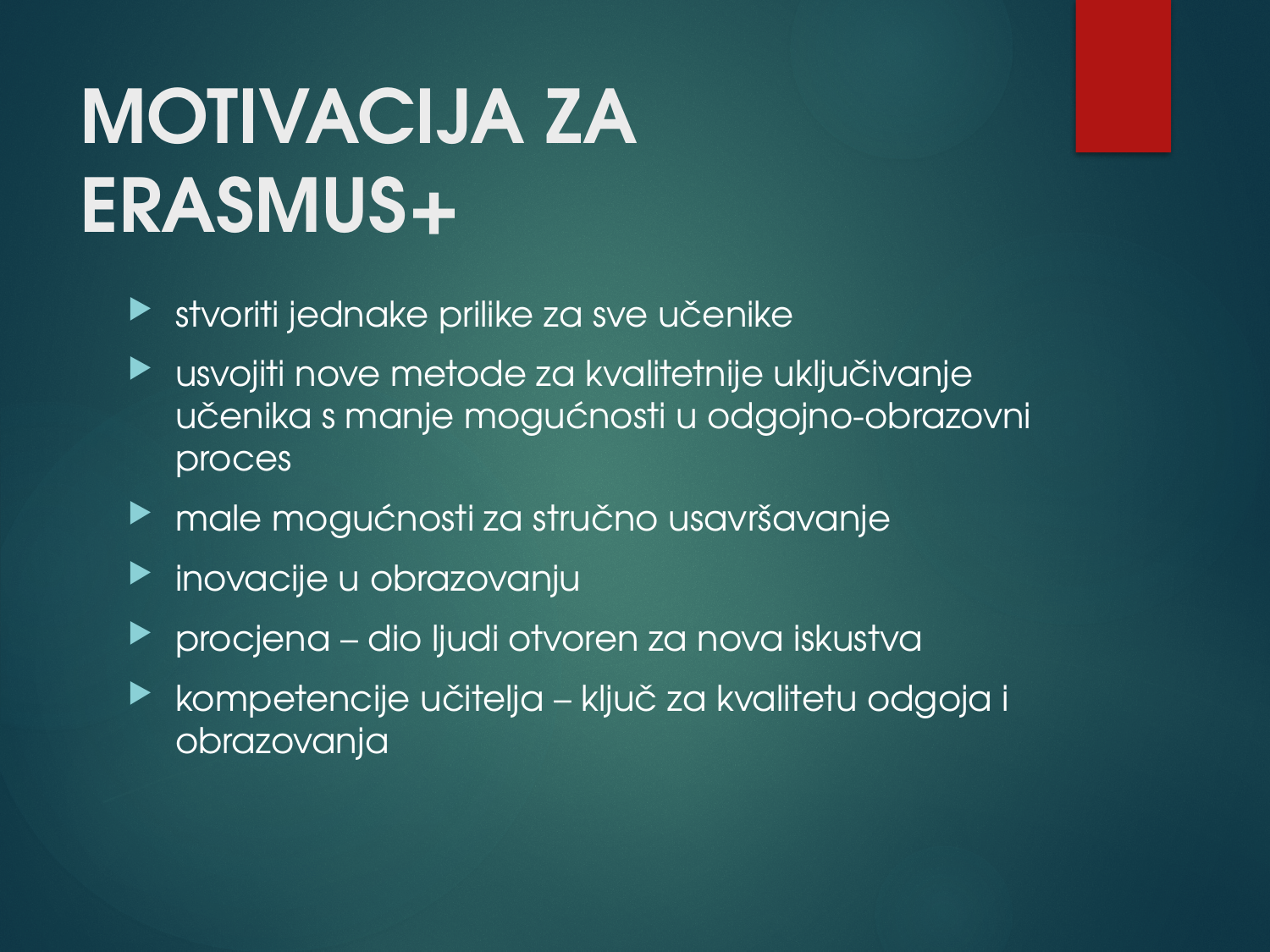

# MOTIVACIJA ZA ERASMUS+
stvoriti jednake prilike za sve učenike
usvojiti nove metode za kvalitetnije uključivanje učenika s manje mogućnosti u odgojno-obrazovni proces
male mogućnosti za stručno usavršavanje
inovacije u obrazovanju
procjena – dio ljudi otvoren za nova iskustva
kompetencije učitelja – ključ za kvalitetu odgoja i obrazovanja